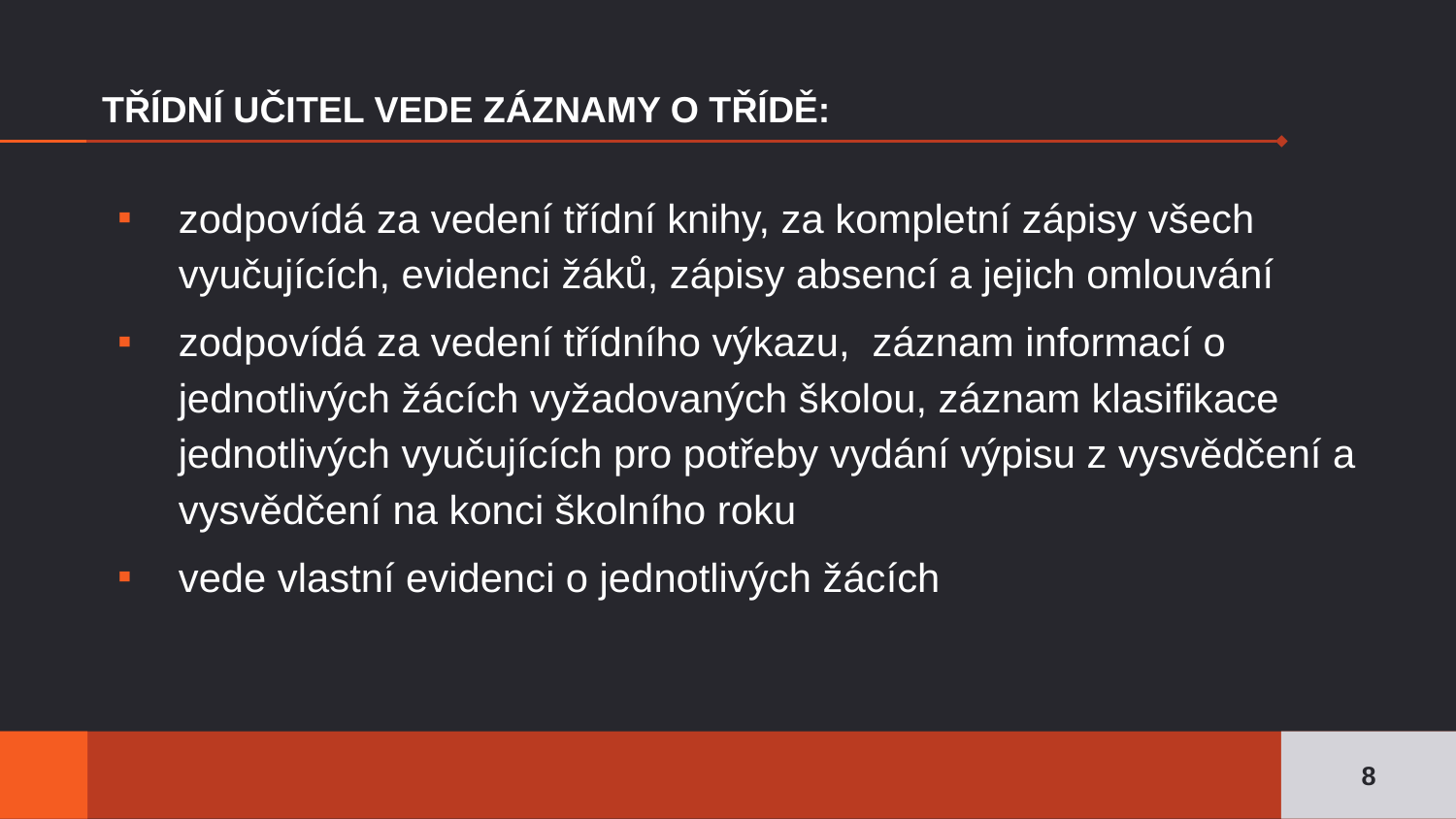

# TŘÍDNÍ UČITEL VEDE ZÁZNAMY O TŘÍDĚ:
zodpovídá za vedení třídní knihy, za kompletní zápisy všech vyučujících, evidenci žáků, zápisy absencí a jejich omlouvání
zodpovídá za vedení třídního výkazu,  záznam informací o jednotlivých žácích vyžadovaných školou, záznam klasifikace jednotlivých vyučujících pro potřeby vydání výpisu z vysvědčení a vysvědčení na konci školního roku
vede vlastní evidenci o jednotlivých žácích
8